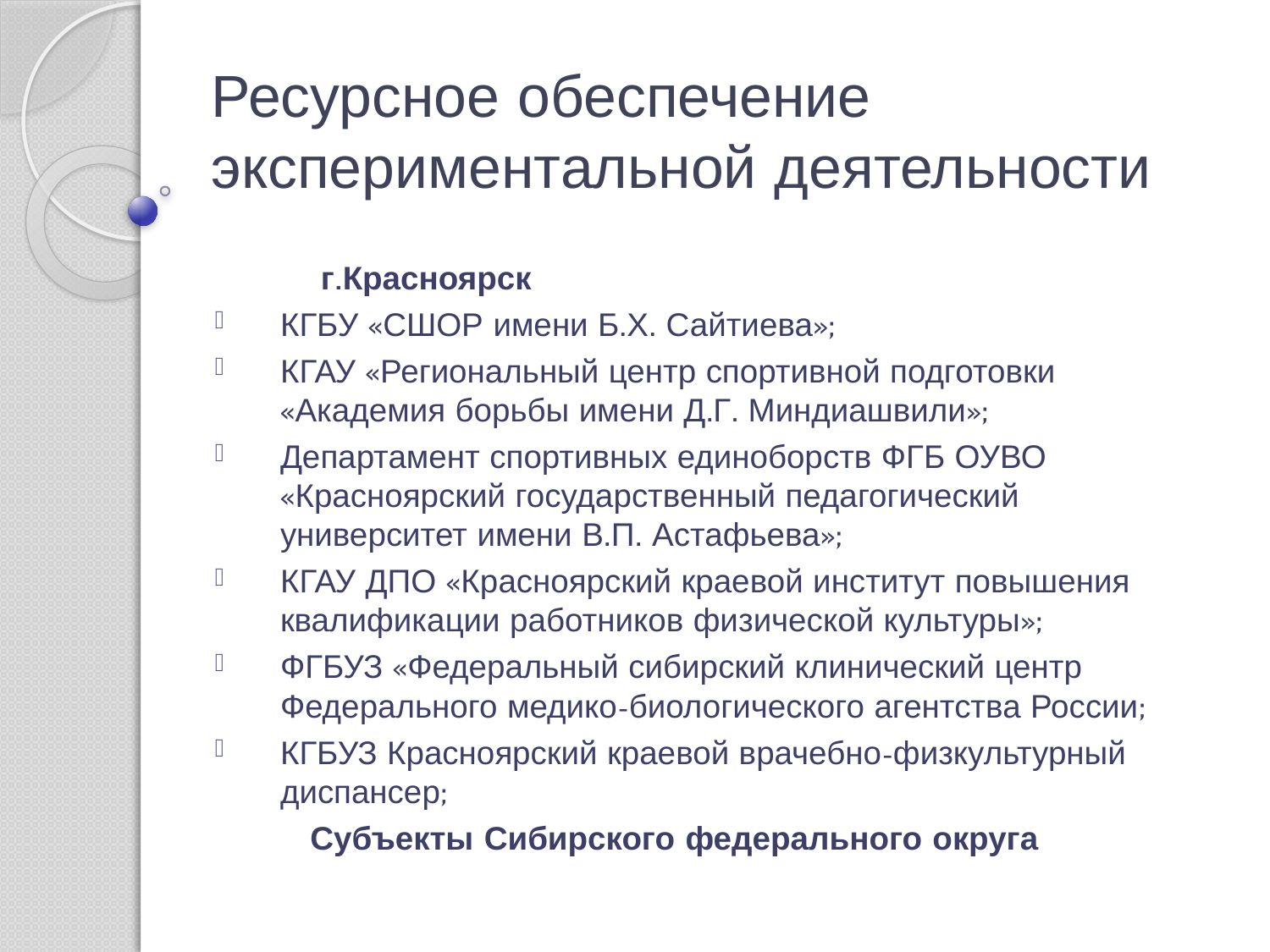

# Ресурсное обеспечение экспериментальной деятельности
          г.Красноярск
КГБУ «СШОР имени Б.Х. Сайтиева»;
КГАУ «Региональный центр спортивной подготовки «Академия борьбы имени Д.Г. Миндиашвили»;
Департамент спортивных единоборств ФГБ ОУВО «Красноярский государственный педагогический университет имени В.П. Астафьева»;
КГАУ ДПО «Красноярский краевой институт повышения квалификации работников физической культуры»;
ФГБУЗ «Федеральный сибирский клинический центр  Федерального медико-биологического агентства России;
КГБУЗ Красноярский краевой врачебно-физкультурный диспансер;
         Субъекты Сибирского федерального округа